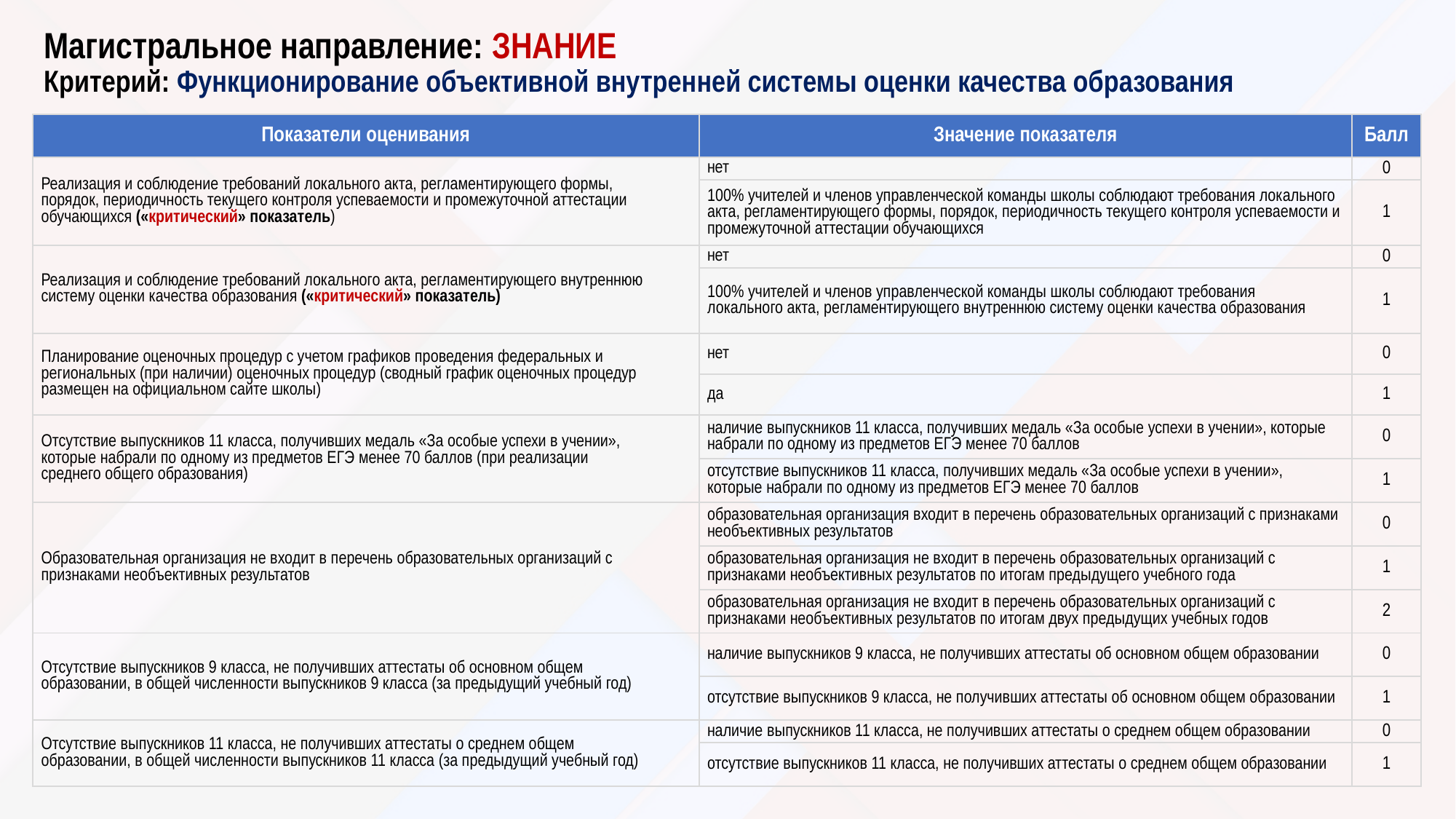

# Магистральное направление: ЗНАНИЕ Критерий: Функционирование объективной внутренней системы оценки качества образования
| Показатели оценивания | Значение показателя | Балл |
| --- | --- | --- |
| Реализация и соблюдение требований локального акта, регламентирующего формы, порядок, периодичность текущего контроля успеваемости и промежуточной аттестации обучающихся («критический» показатель) | нет | 0 |
|  | 100% учителей и членов управленческой команды школы соблюдают требования локального акта, регламентирующего формы, порядок, периодичность текущего контроля успеваемости и промежуточной аттестации обучающихся | 1 |
| Реализация и соблюдение требований локального акта, регламентирующего внутреннюю систему оценки качества образования («критический» показатель) | нет | 0 |
|  | 100% учителей и членов управленческой команды школы соблюдают требования локального акта, регламентирующего внутреннюю систему оценки качества образования | 1 |
| Планирование оценочных процедур с учетом графиков проведения федеральных и региональных (при наличии) оценочных процедур (сводный график оценочных процедур размещен на официальном сайте школы) | нет | 0 |
|  | да | 1 |
| Отсутствие выпускников 11 класса, получивших медаль «За особые успехи в учении», которые набрали по одному из предметов ЕГЭ менее 70 баллов (при реализации среднего общего образования) | наличие выпускников 11 класса, получивших медаль «За особые успехи в учении», которые набрали по одному из предметов ЕГЭ менее 70 баллов | 0 |
|  | отсутствие выпускников 11 класса, получивших медаль «За особые успехи в учении», которые набрали по одному из предметов ЕГЭ менее 70 баллов | 1 |
| Образовательная организация не входит в перечень образовательных организаций с признаками необъективных результатов | образовательная организация входит в перечень образовательных организаций с признаками необъективных результатов | 0 |
|  | образовательная организация не входит в перечень образовательных организаций с признаками необъективных результатов по итогам предыдущего учебного года | 1 |
|  | образовательная организация не входит в перечень образовательных организаций с признаками необъективных результатов по итогам двух предыдущих учебных годов | 2 |
| Отсутствие выпускников 9 класса, не получивших аттестаты об основном общем образовании, в общей численности выпускников 9 класса (за предыдущий учебный год) | наличие выпускников 9 класса, не получивших аттестаты об основном общем образовании | 0 |
|  | отсутствие выпускников 9 класса, не получивших аттестаты об основном общем образовании | 1 |
| Отсутствие выпускников 11 класса, не получивших аттестаты о среднем общем образовании, в общей численности выпускников 11 класса (за предыдущий учебный год) | наличие выпускников 11 класса, не получивших аттестаты о среднем общем образовании | 0 |
|  | отсутствие выпускников 11 класса, не получивших аттестаты о среднем общем образовании | 1 |